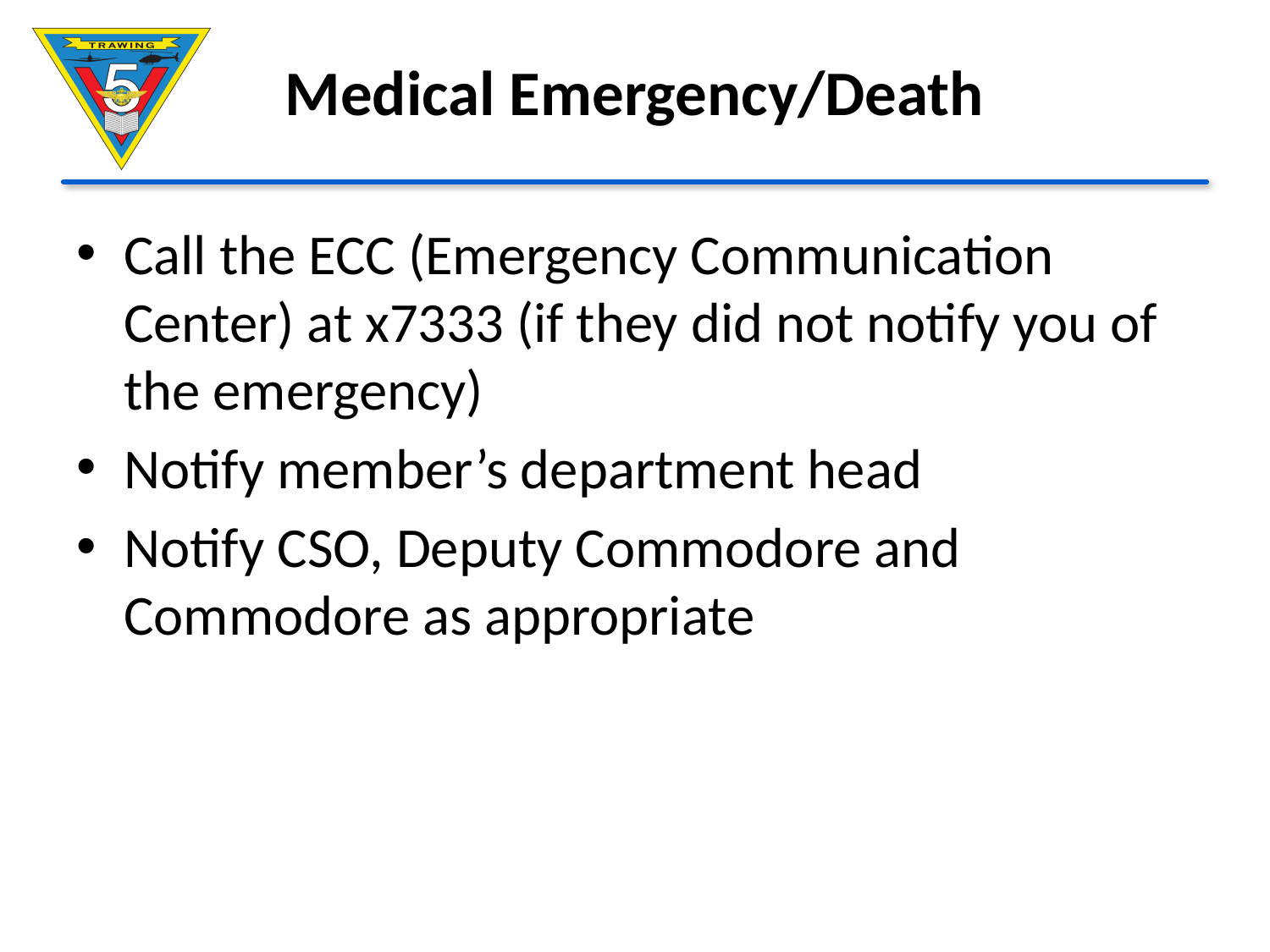

# Medical Emergency/Death
Call the ECC (Emergency Communication Center) at x7333 (if they did not notify you of the emergency)
Notify member’s department head
Notify CSO, Deputy Commodore and Commodore as appropriate